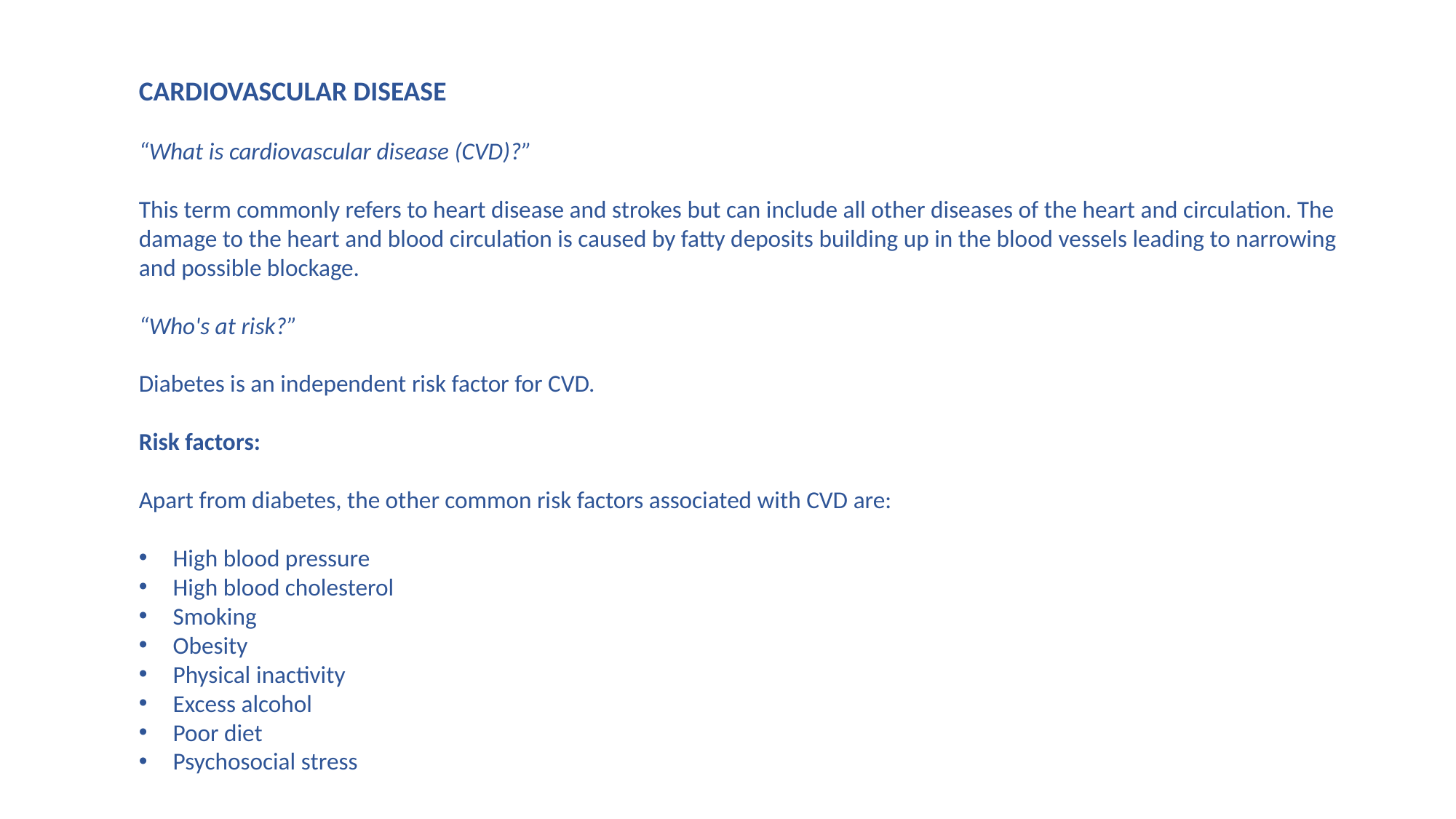

CARDIOVASCULAR DISEASE

“What is cardiovascular disease (CVD)?”

This term commonly refers to heart disease and strokes but can include all other diseases of the heart and circulation. The damage to the heart and blood circulation is caused by fatty deposits building up in the blood vessels leading to narrowing and possible blockage.

“Who's at risk?”

Diabetes is an independent risk factor for CVD.

Risk factors:

Apart from diabetes, the other common risk factors associated with CVD are:

High blood pressure
High blood cholesterol
Smoking
Obesity
Physical inactivity
Excess alcohol
Poor diet
Psychosocial stress